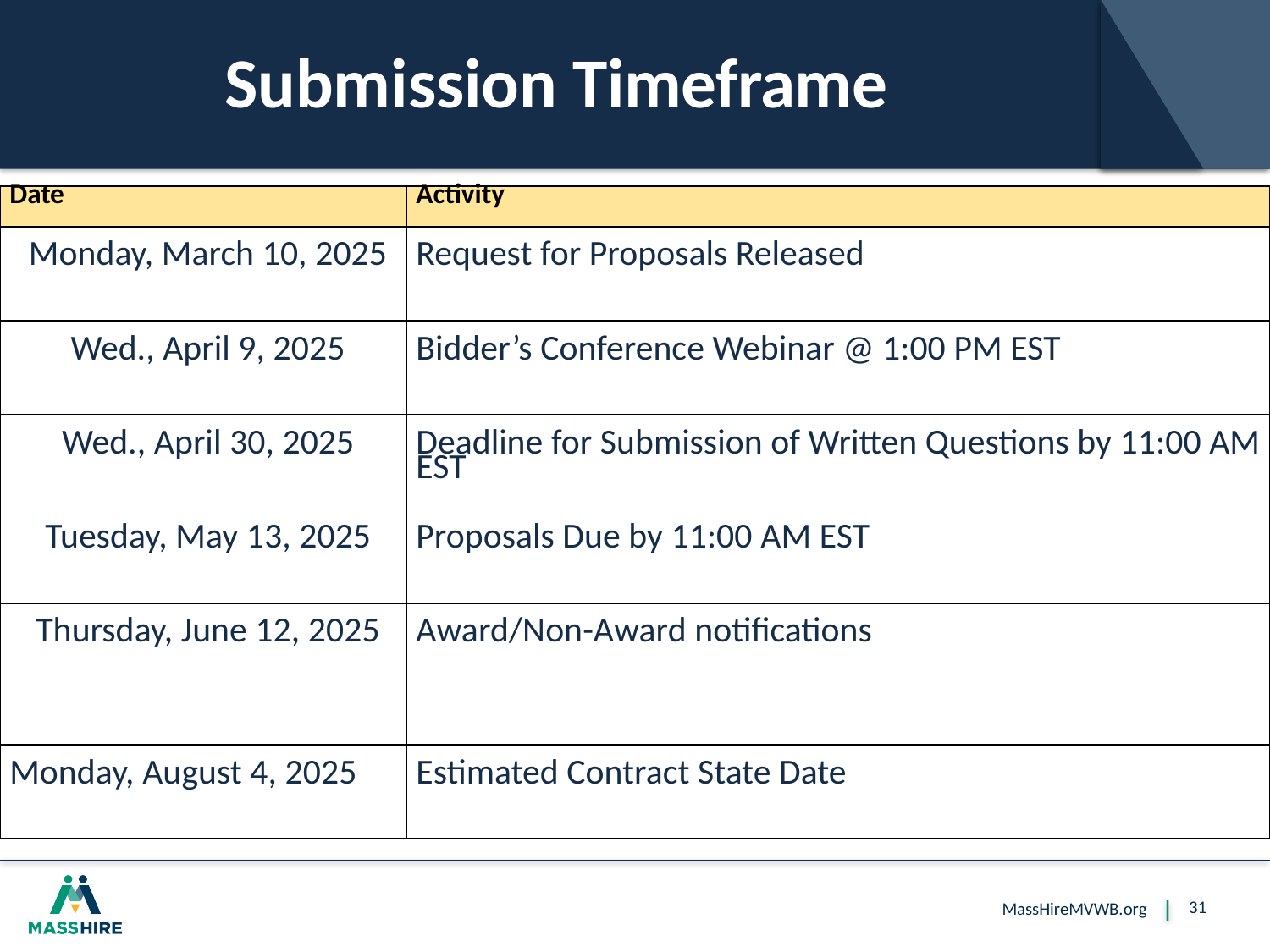

# Submission Timeframe
| Date | Activity |
| --- | --- |
| Monday, March 10, 2025 | Request for Proposals Released |
| Wed., April 9, 2025 | Bidder’s Conference Webinar @ 1:00 PM EST |
| Wed., April 30, 2025 | Deadline for Submission of Written Questions by 11:00 AM EST |
| Tuesday, May 13, 2025 | Proposals Due by 11:00 AM EST |
| Thursday, June 12, 2025 | Award/Non-Award notifications |
| Monday, August 4, 2025 | Estimated Contract State Date |

31